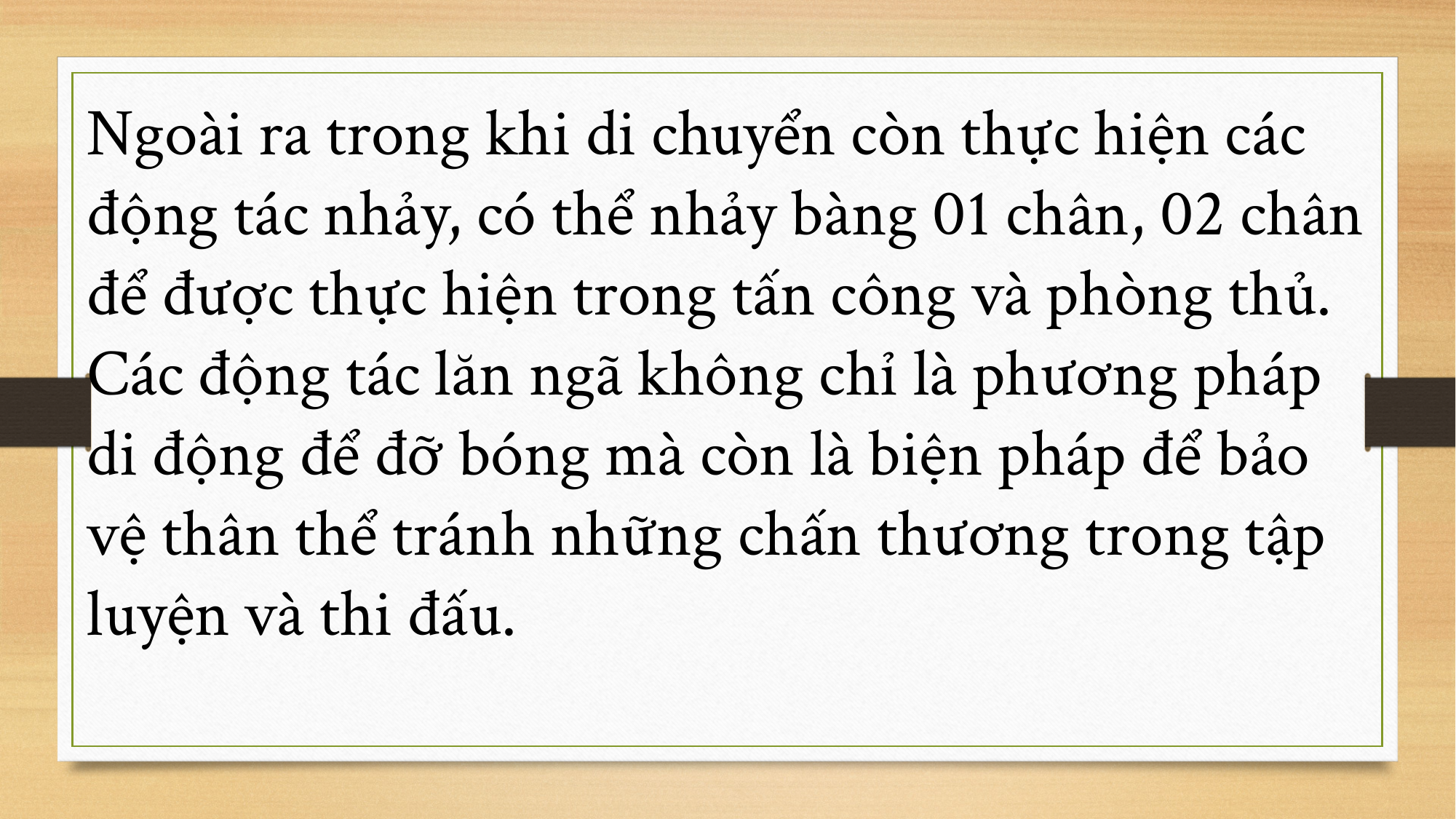

Ngoài ra trong khi di chuyển còn thực hiện các động tác nhảy, có thể nhảy bàng 01 chân, 02 chân để được thực hiện trong tấn công và phòng thủ. Các động tác lăn ngã không chỉ là phương pháp di động để đỡ bóng mà còn là biện pháp để bảo vệ thân thể tránh những chấn thương trong tập luyện và thi đấu.